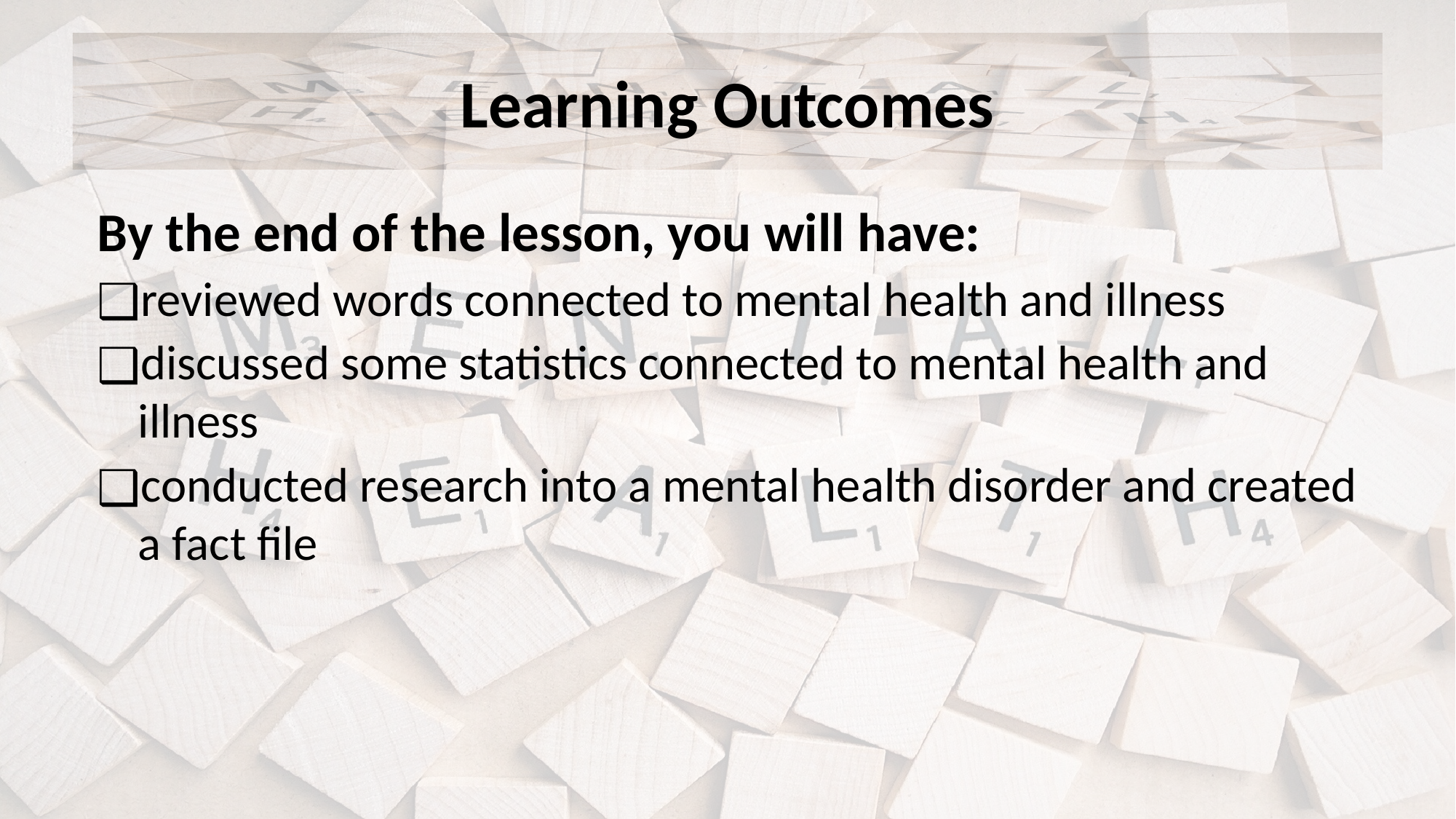

# Learning Outcomes
By the end of the lesson, you will have:
reviewed words connected to mental health and illness
discussed some statistics connected to mental health and illness
conducted research into a mental health disorder and created a fact file